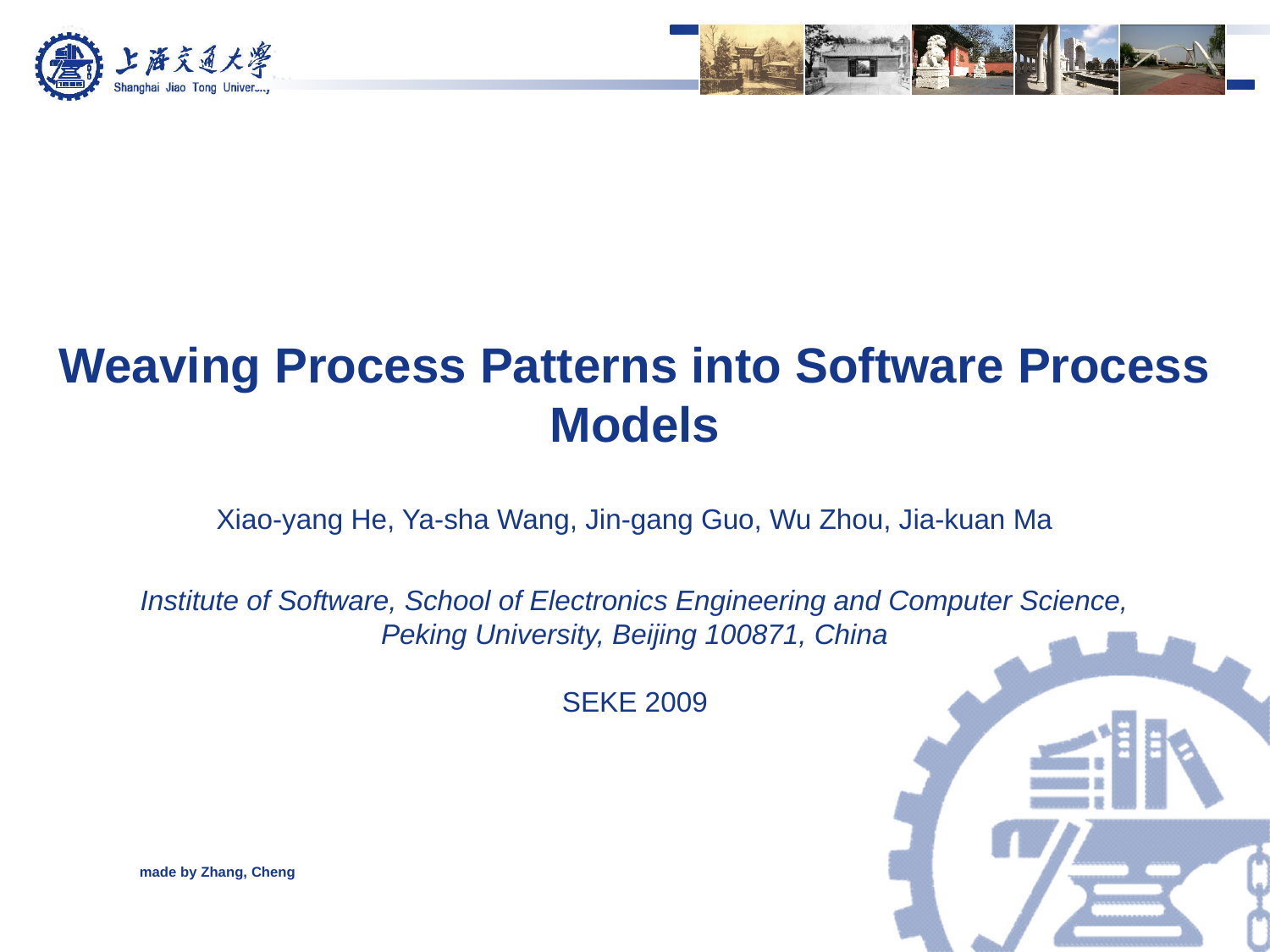

Weaving Process Patterns into Software Process Models
Xiao-yang He, Ya-sha Wang, Jin-gang Guo, Wu Zhou, Jia-kuan Ma
Institute of Software, School of Electronics Engineering and Computer Science,
Peking University, Beijing 100871, China

SEKE 2009
made by Zhang, Cheng